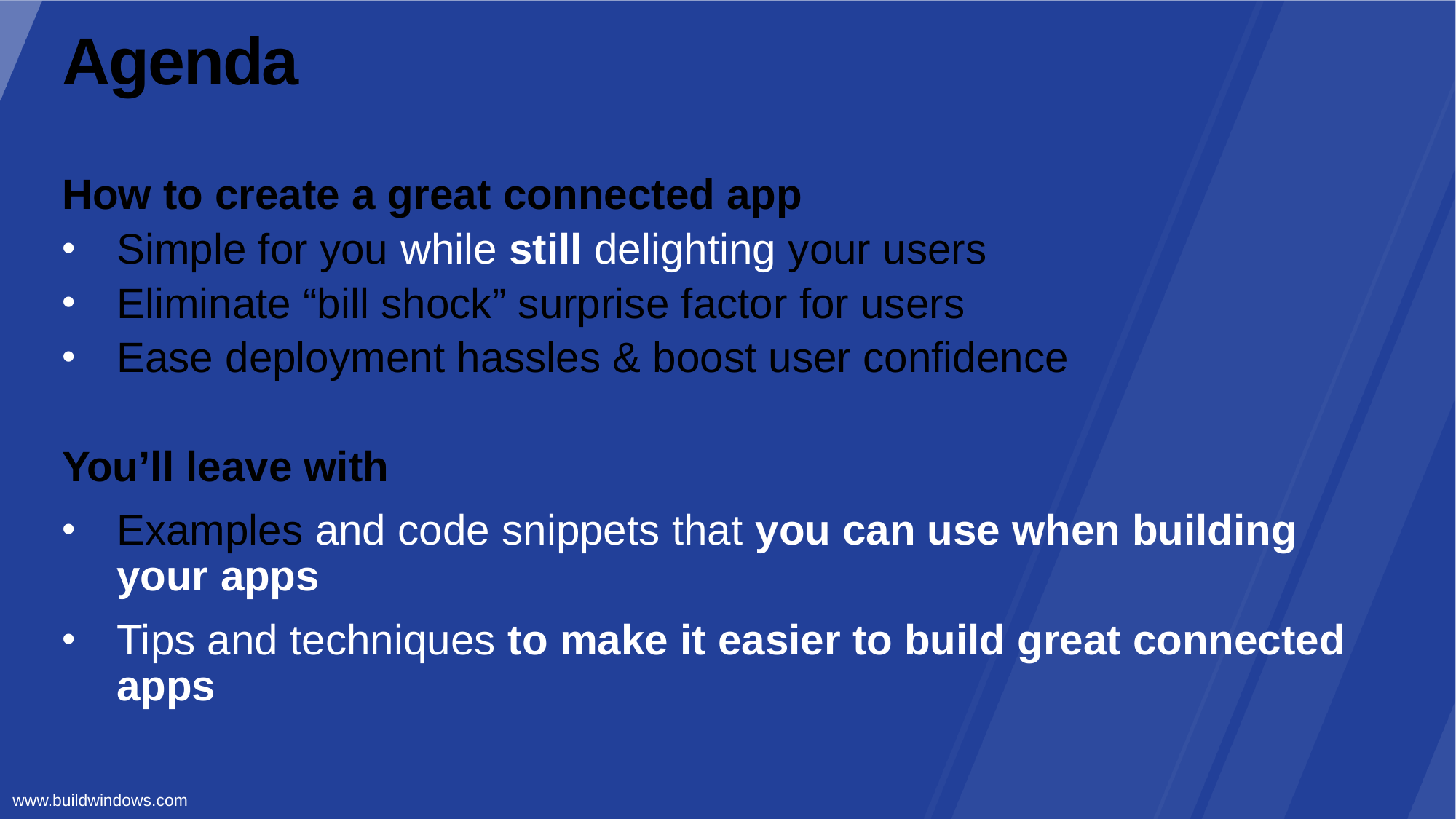

# Agenda
How to create a great connected app
Simple for you while still delighting your users
Eliminate “bill shock” surprise factor for users
Ease deployment hassles & boost user confidence

You’ll leave with
Examples and code snippets that you can use when building  your apps
Tips and techniques to make it easier to build great connected apps